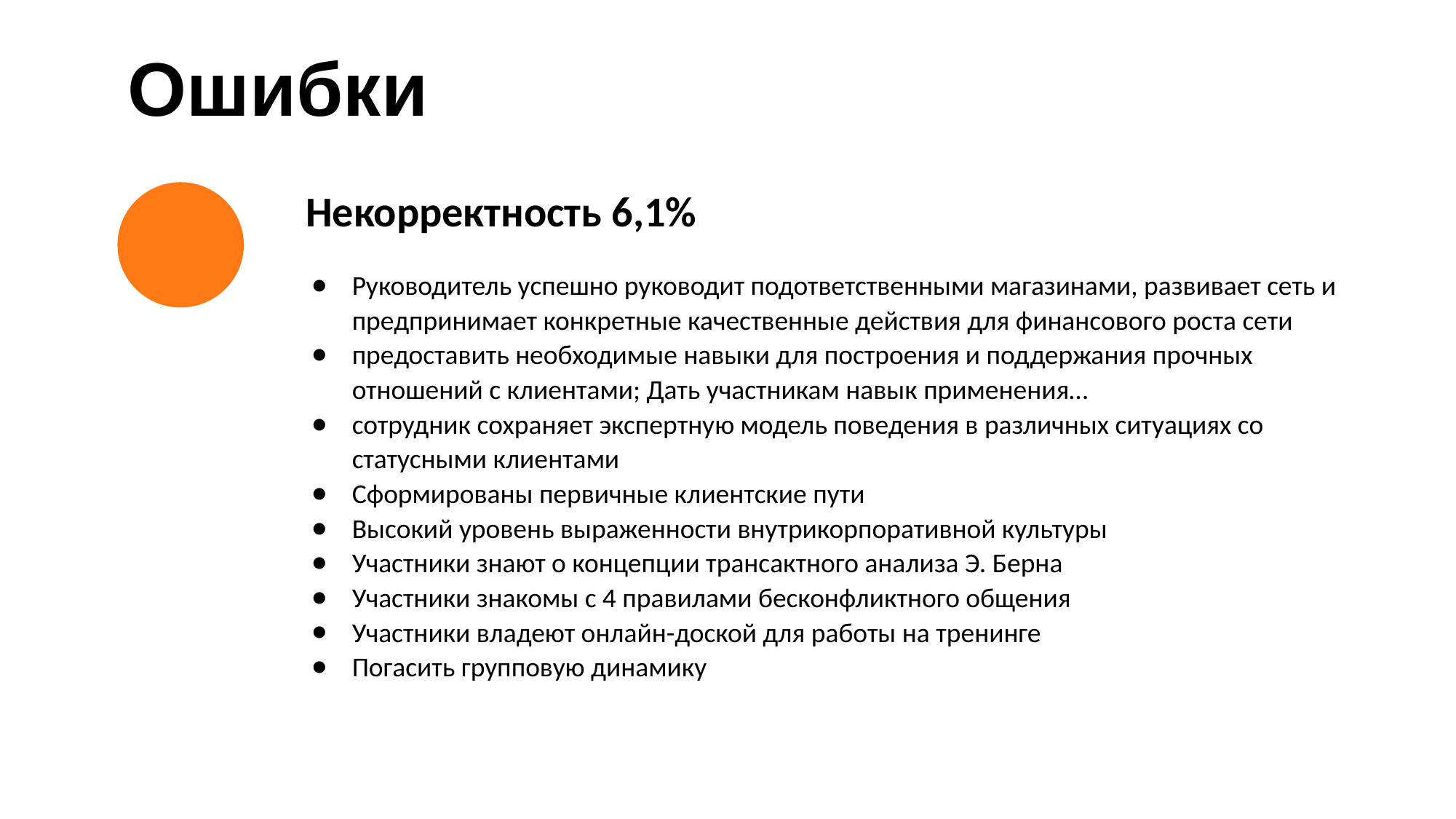

Ошибки

Некорректность 6,1%

Руководитель успешно руководит подответственными магазинами, развивает сеть и предпринимает конкретные качественные действия для финансового роста сети
предоставить необходимые навыки для построения и поддержания прочных отношений с клиентами; Дать участникам навык применения…
сотрудник сохраняет экспертную модель поведения в различных ситуациях со статусными клиентами
Сформированы первичные клиентские пути
Высокий уровень выраженности внутрикорпоративной культуры
Участники знают о концепции трансактного анализа Э. Берна
Участники знакомы с 4 правилами бесконфликтного общения
Участники владеют онлайн-доской для работы на тренинге
Погасить групповую динамику